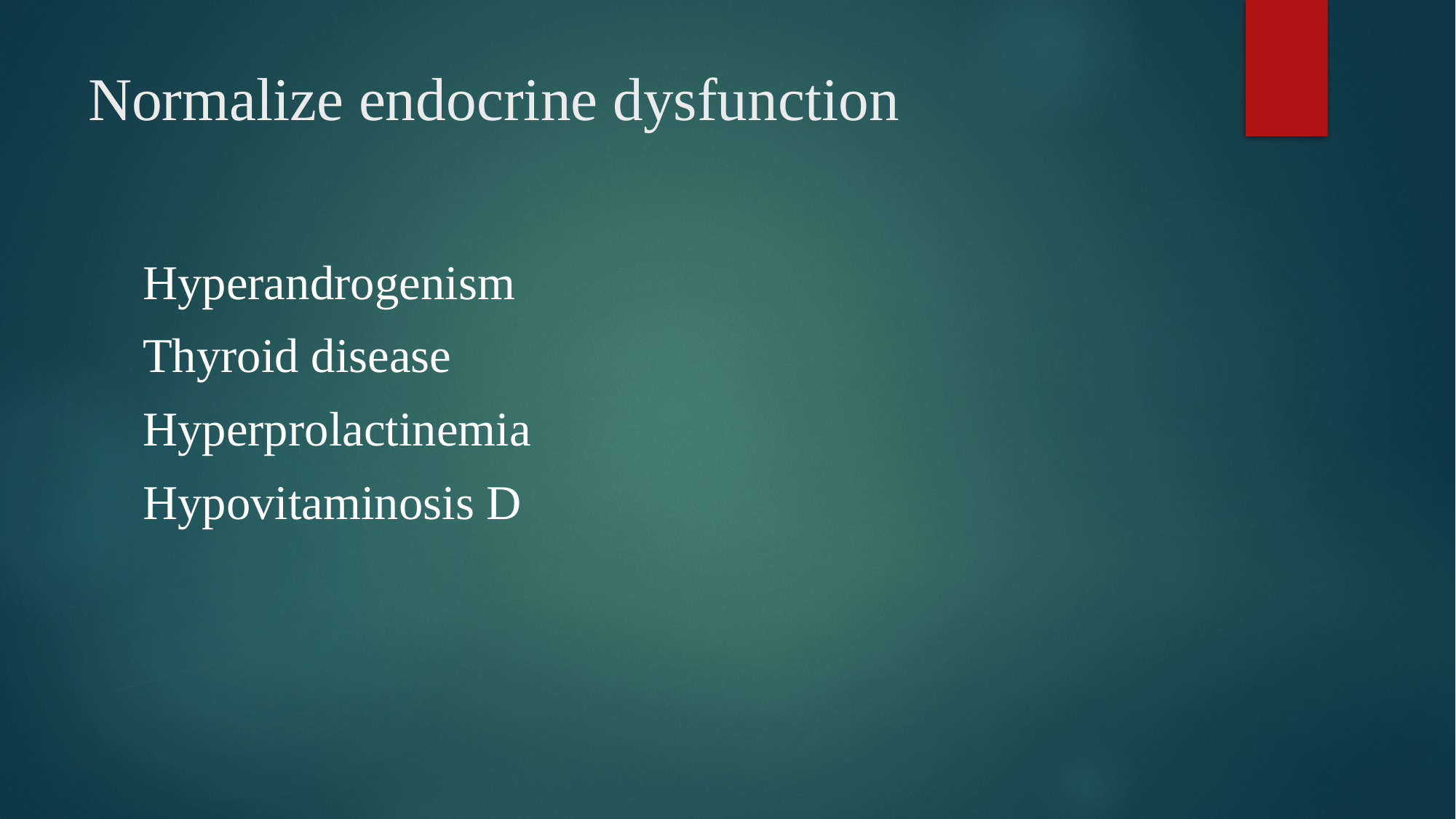

# Normalize endocrine dysfunction
Hyperandrogenism
Thyroid disease
Hyperprolactinemia
Hypovitaminosis D